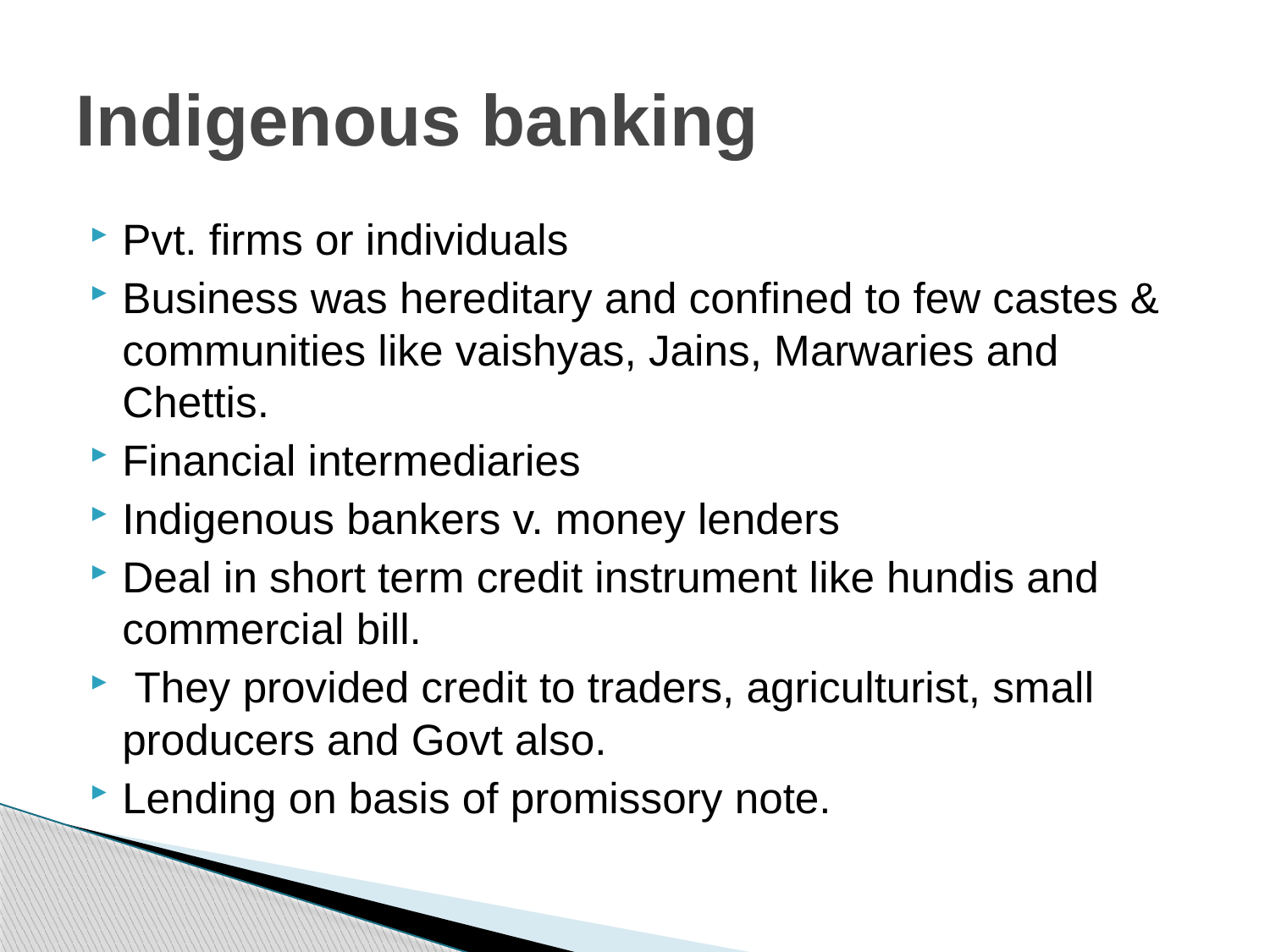

# Indigenous banking
Pvt. firms or individuals
Business was hereditary and confined to few castes & communities like vaishyas, Jains, Marwaries and Chettis.
Financial intermediaries
Indigenous bankers v. money lenders
Deal in short term credit instrument like hundis and commercial bill.
 They provided credit to traders, agriculturist, small producers and Govt also.
Lending on basis of promissory note.